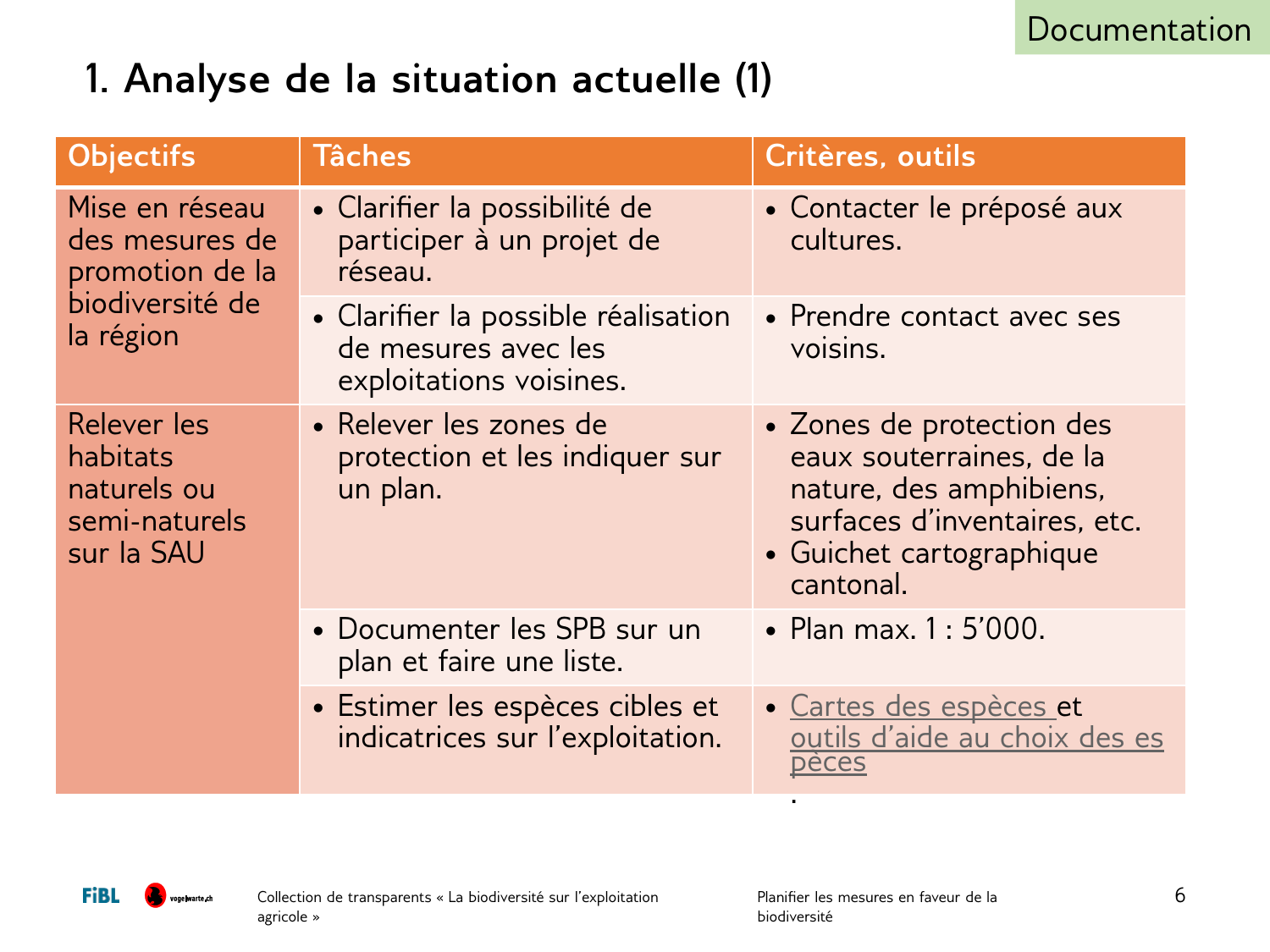

Documentation
# 1. Analyse de la situation actuelle (1)
| Objectifs | Tâches | Critères, outils |
| --- | --- | --- |
| Mise en réseau des mesures de promotion de la biodiversité de la région | Clarifier la possibilité de participer à un projet de réseau. | Contacter le préposé aux cultures. |
|  | Clarifier la possible réalisation de mesures avec les exploitations voisines. | Prendre contact avec ses voisins. |
| Relever les habitats naturels ou semi-naturels sur la SAU | Relever les zones de protection et les indiquer sur un plan. | Zones de protection des eaux souterraines, de la nature, des amphibiens, surfaces d’inventaires, etc. Guichet cartographique cantonal. |
|  | Documenter les SPB sur un plan et faire une liste. | Plan max. 1 : 5’000. |
|  | Estimer les espèces cibles et indicatrices sur l’exploitation. | Cartes des espèces et outils d’aide au choix des espèces. |
6